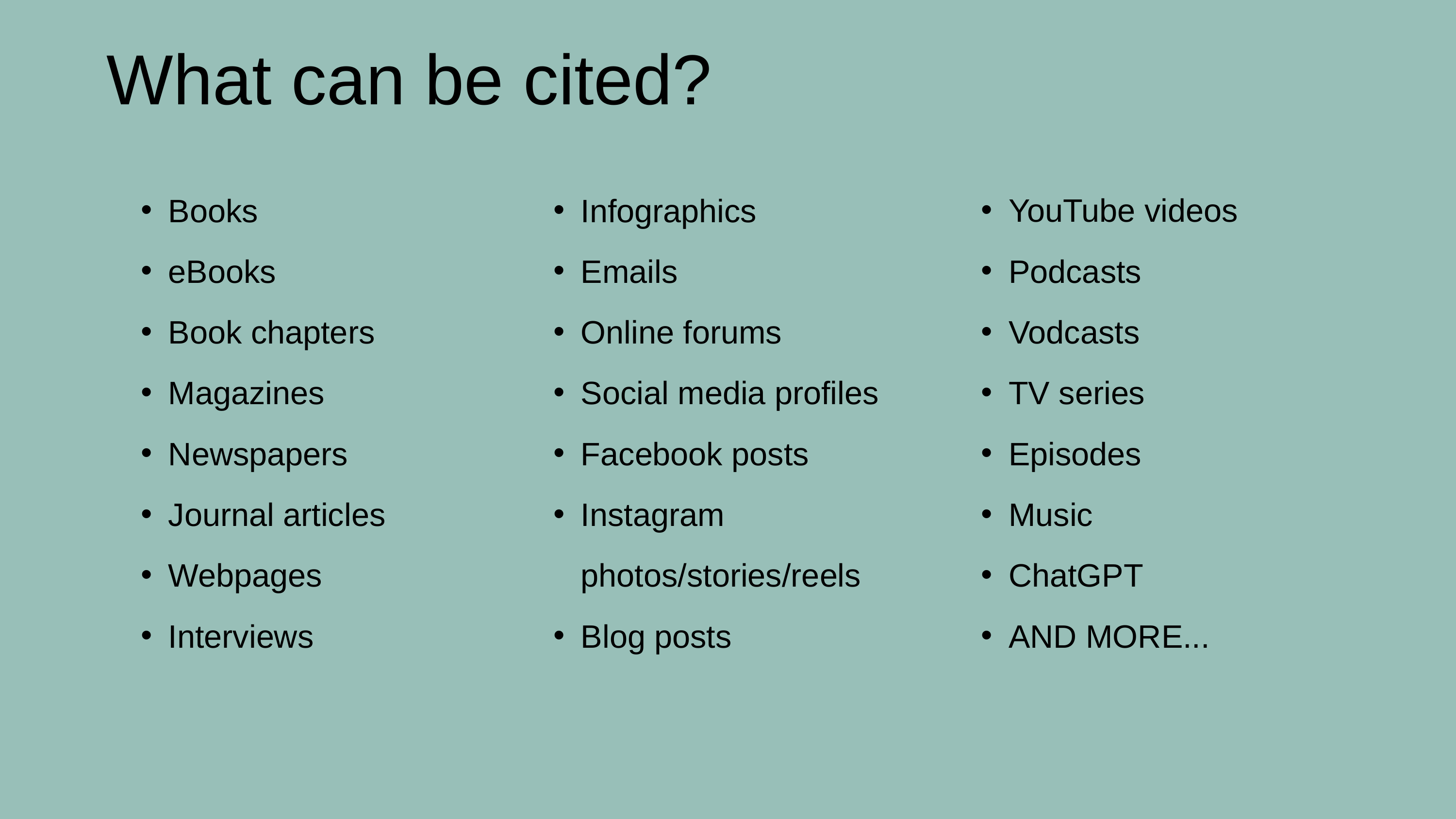

# What can be cited?
YouTube videos
Podcasts
Vodcasts
TV series
Episodes
Music
ChatGPT
AND MORE...
Books
eBooks
Book chapters
Magazines
Newspapers
Journal articles
Webpages
Interviews
Infographics
Emails
Online forums
Social media profiles
Facebook posts
Instagram photos/stories/reels
Blog posts